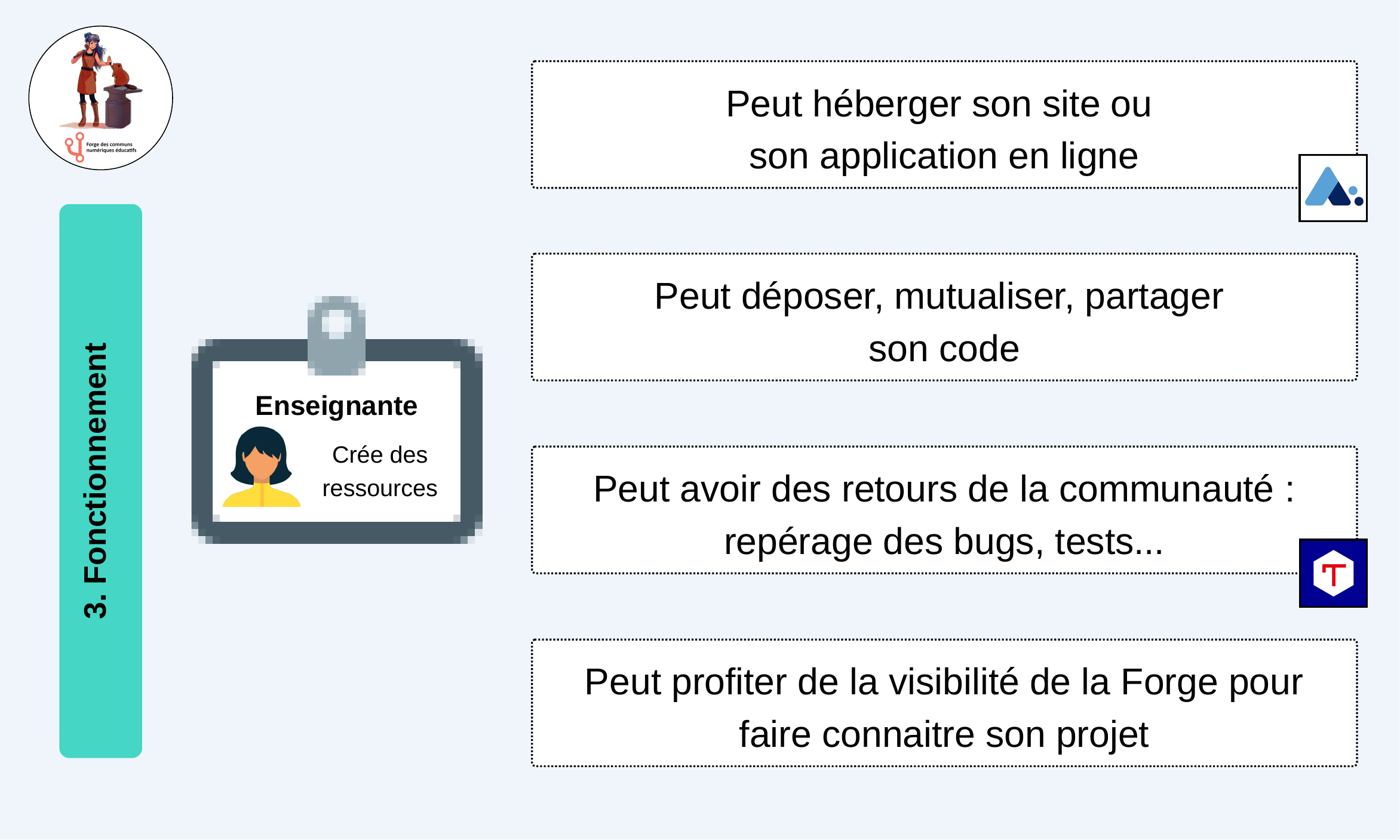

Peut héberger son site ou
son application en ligne

3. Fonctionnement

Peut déposer, mutualiser, partager
son code

Enseignante

Crée des ressources

Peut avoir des retours de la communauté : repérage des bugs, tests...

Peut profiter de la visibilité de la Forge pour faire connaitre son projet